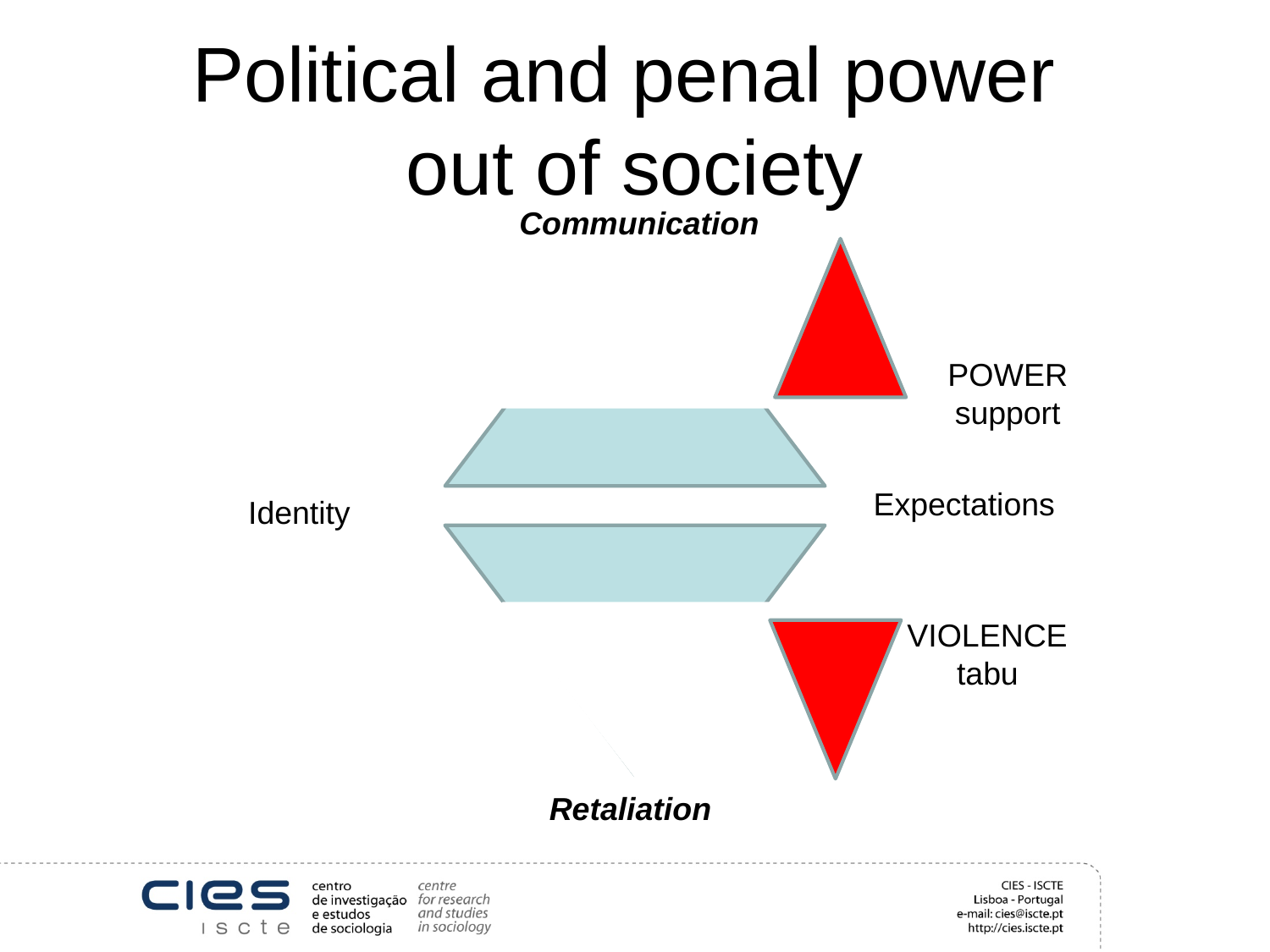

# Political and penal power out of society
Communication

POWER
support
Expectations
Identity

VIOLENCE
tabu

Retaliation